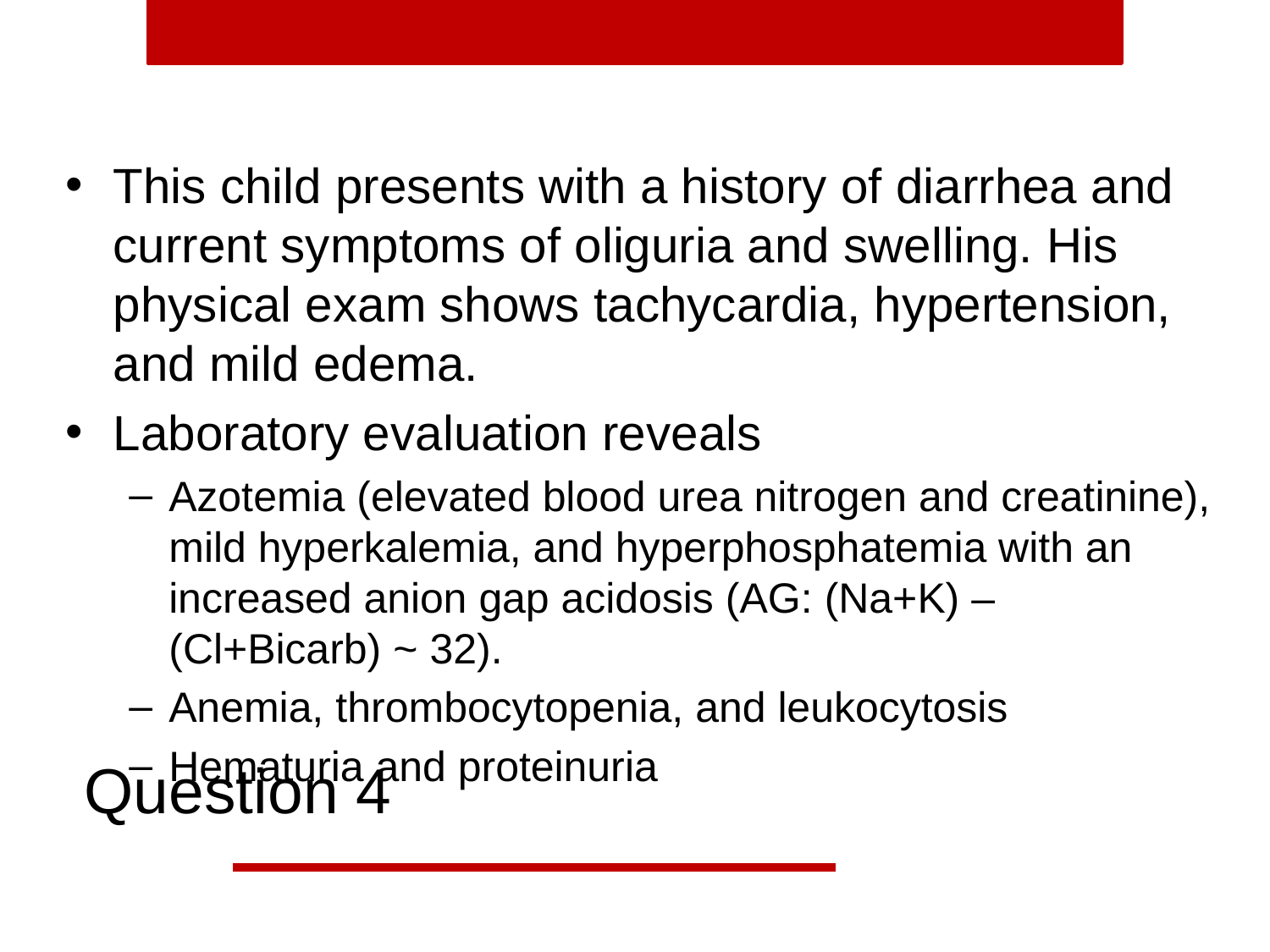

This child presents with a history of diarrhea and current symptoms of oliguria and swelling. His physical exam shows tachycardia, hypertension, and mild edema.
Laboratory evaluation reveals
Azotemia (elevated blood urea nitrogen and creatinine), mild hyperkalemia, and hyperphosphatemia with an increased anion gap acidosis (AG: (Na+K) – (Cl+Bicarb) ~ 32).
Anemia, thrombocytopenia, and leukocytosis
Hematuria and proteinuria
# Question 4